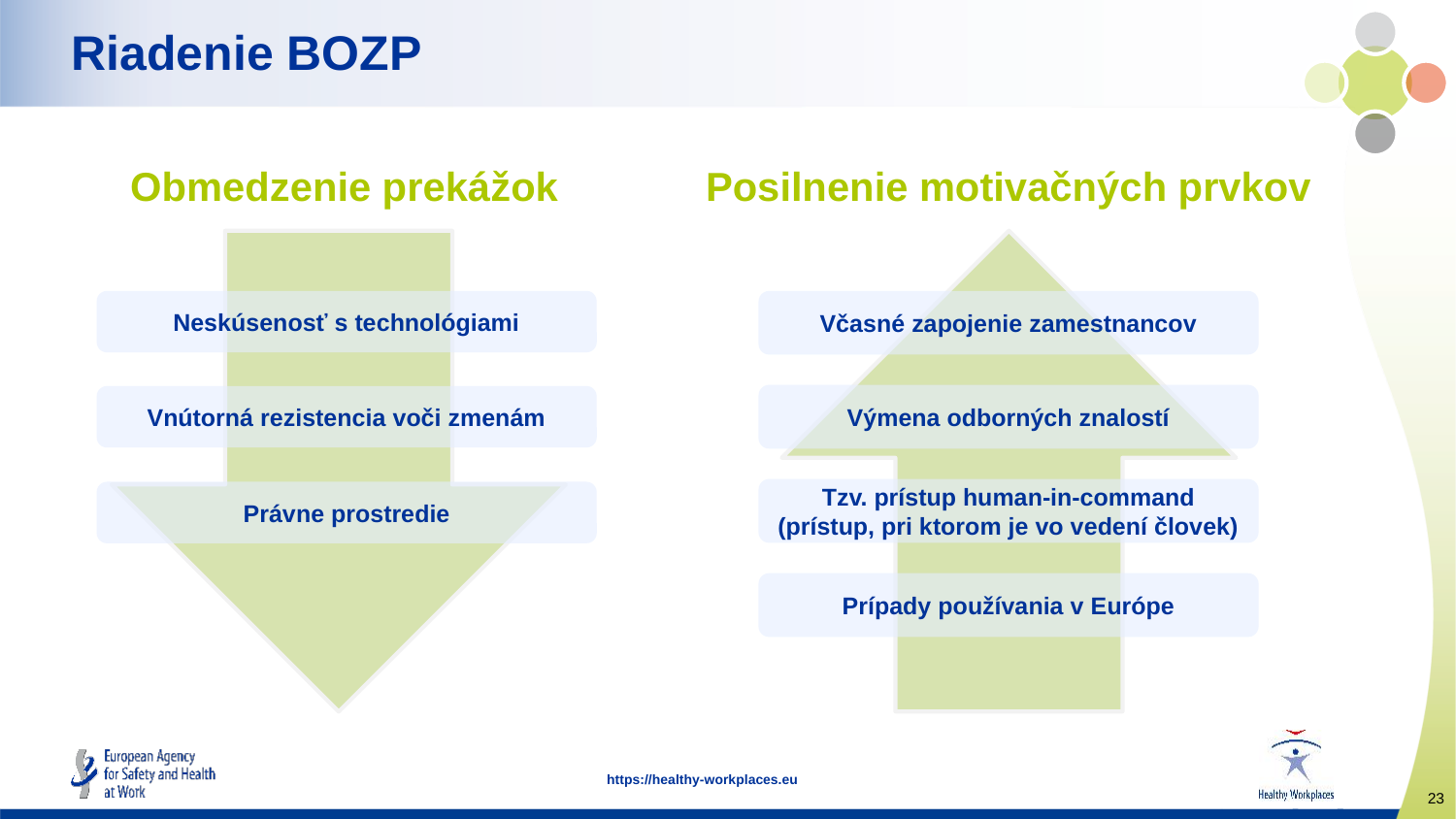

# Riadenie BOZP
Obmedzenie prekážok
Posilnenie motivačných prvkov

Neskúsenosť s technológiami
Včasné zapojenie zamestnancov
Výmena odborných znalostí
Vnútorná rezistencia voči zmenám
Tzv. prístup human-in-command (prístup, pri ktorom je vo vedení človek)
Právne prostredie
Prípady používania v Európe